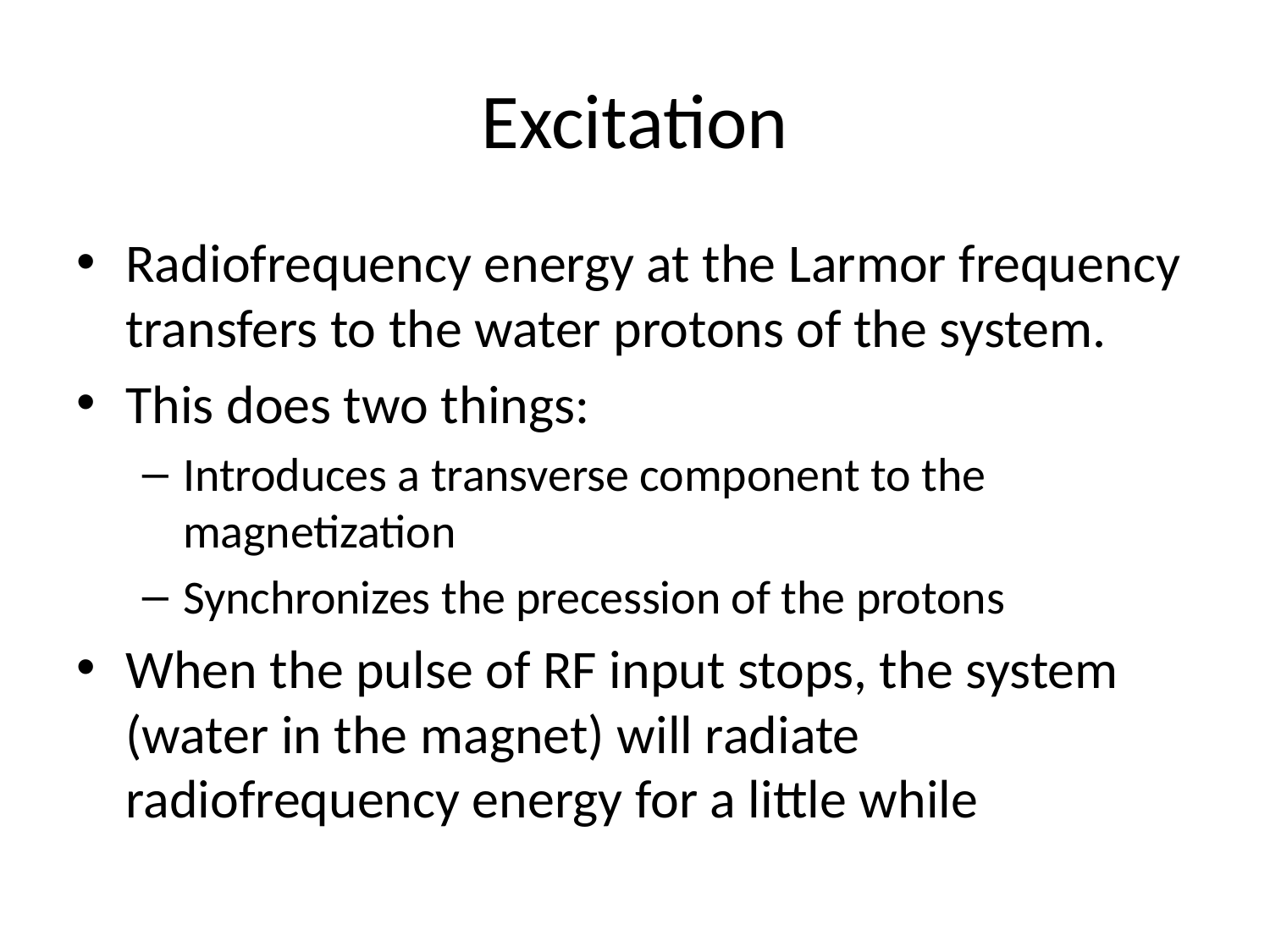

# Excitation
Radiofrequency energy at the Larmor frequency transfers to the water protons of the system.
This does two things:
Introduces a transverse component to the magnetization
Synchronizes the precession of the protons
When the pulse of RF input stops, the system (water in the magnet) will radiate radiofrequency energy for a little while